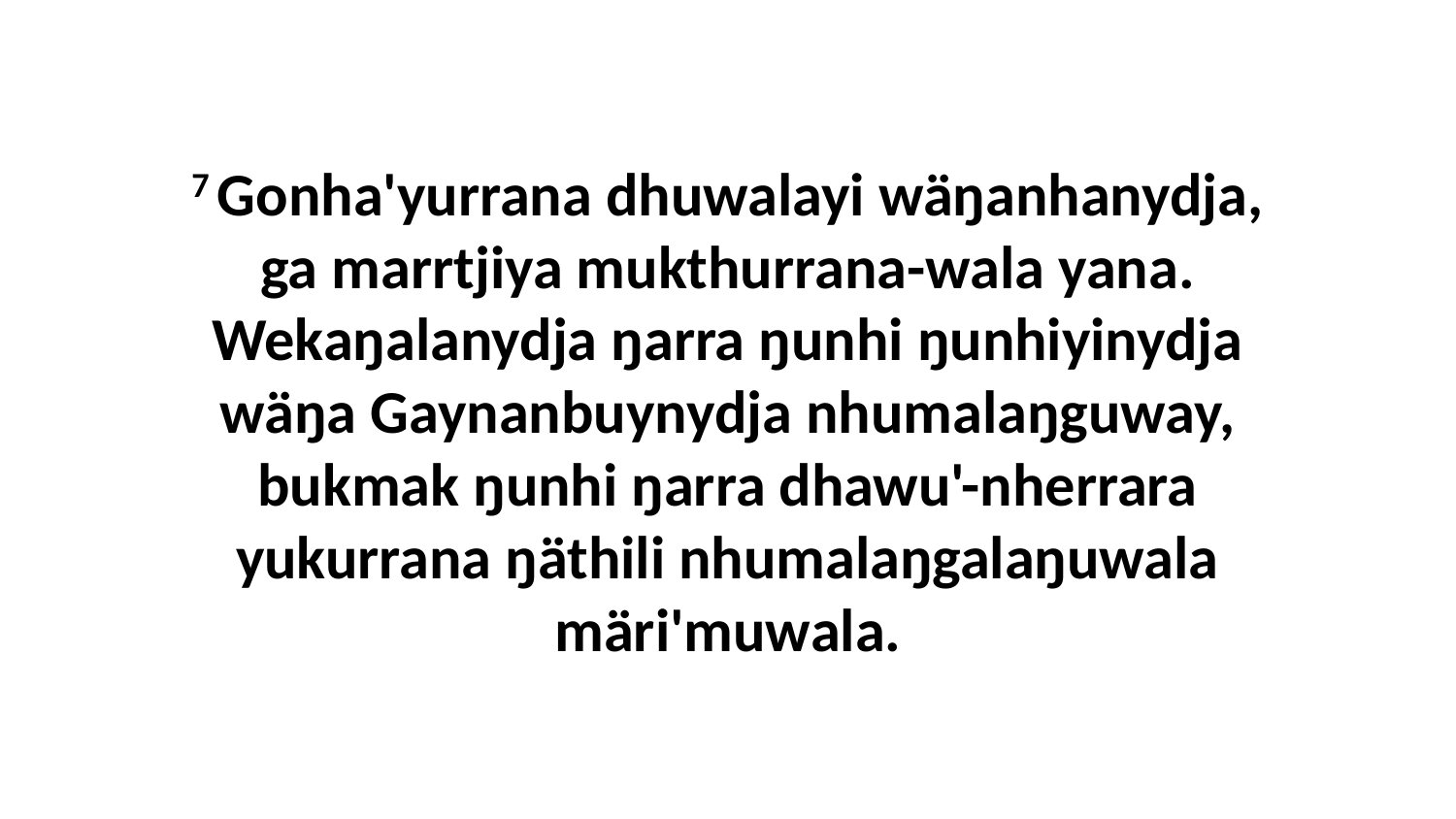

7 Gonha'yurrana dhuwalayi wäŋanhanydja, ga marrtjiya mukthurrana-wala yana. Wekaŋalanydja ŋarra ŋunhi ŋunhiyinydja wäŋa Gaynanbuynydja nhumalaŋguway, bukmak ŋunhi ŋarra dhawu'-nherrara yukurrana ŋäthili nhumalaŋgalaŋuwala märi'muwala.